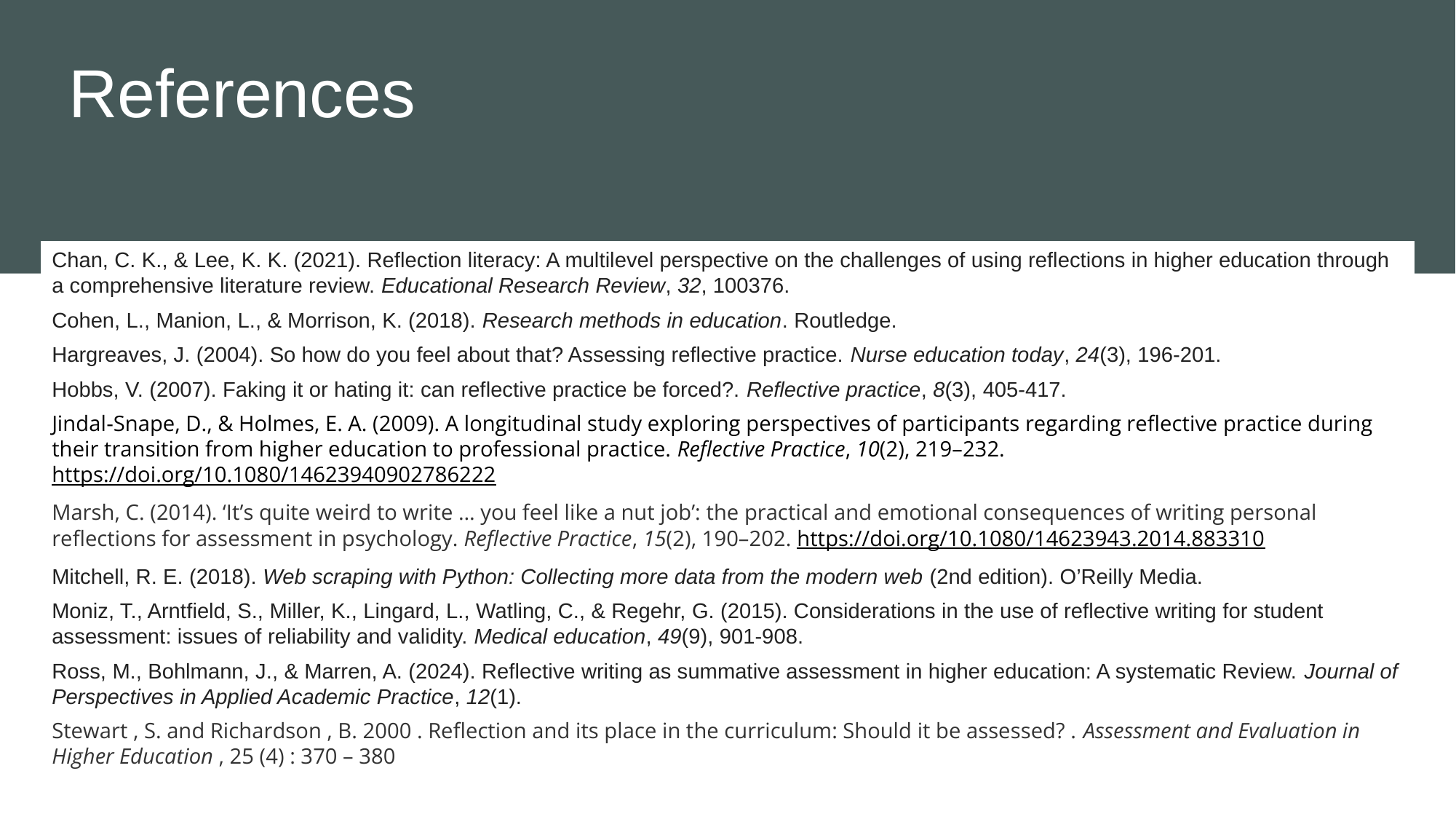

# References
Chan, C. K., & Lee, K. K. (2021). Reflection literacy: A multilevel perspective on the challenges of using reflections in higher education through a comprehensive literature review. Educational Research Review, 32, 100376.
Cohen, L., Manion, L., & Morrison, K. (2018). Research methods in education. Routledge.
Hargreaves, J. (2004). So how do you feel about that? Assessing reflective practice. Nurse education today, 24(3), 196-201.
Hobbs, V. (2007). Faking it or hating it: can reflective practice be forced?. Reflective practice, 8(3), 405-417.
Jindal‐Snape, D., & Holmes, E. A. (2009). A longitudinal study exploring perspectives of participants regarding reflective practice during their transition from higher education to professional practice. Reflective Practice, 10(2), 219–232. https://doi.org/10.1080/14623940902786222
Marsh, C. (2014). ‘It’s quite weird to write … you feel like a nut job’: the practical and emotional consequences of writing personal reflections for assessment in psychology. Reflective Practice, 15(2), 190–202. https://doi.org/10.1080/14623943.2014.883310
Mitchell, R. E. (2018). Web scraping with Python: Collecting more data from the modern web (2nd edition). O’Reilly Media.
Moniz, T., Arntfield, S., Miller, K., Lingard, L., Watling, C., & Regehr, G. (2015). Considerations in the use of reflective writing for student assessment: issues of reliability and validity. Medical education, 49(9), 901-908.
Ross, M., Bohlmann, J., & Marren, A. (2024). Reflective writing as summative assessment in higher education: A systematic Review. Journal of Perspectives in Applied Academic Practice, 12(1).
Stewart , S. and Richardson , B. 2000 . Reflection and its place in the curriculum: Should it be assessed? . Assessment and Evaluation in Higher Education , 25 (4) : 370 – 380